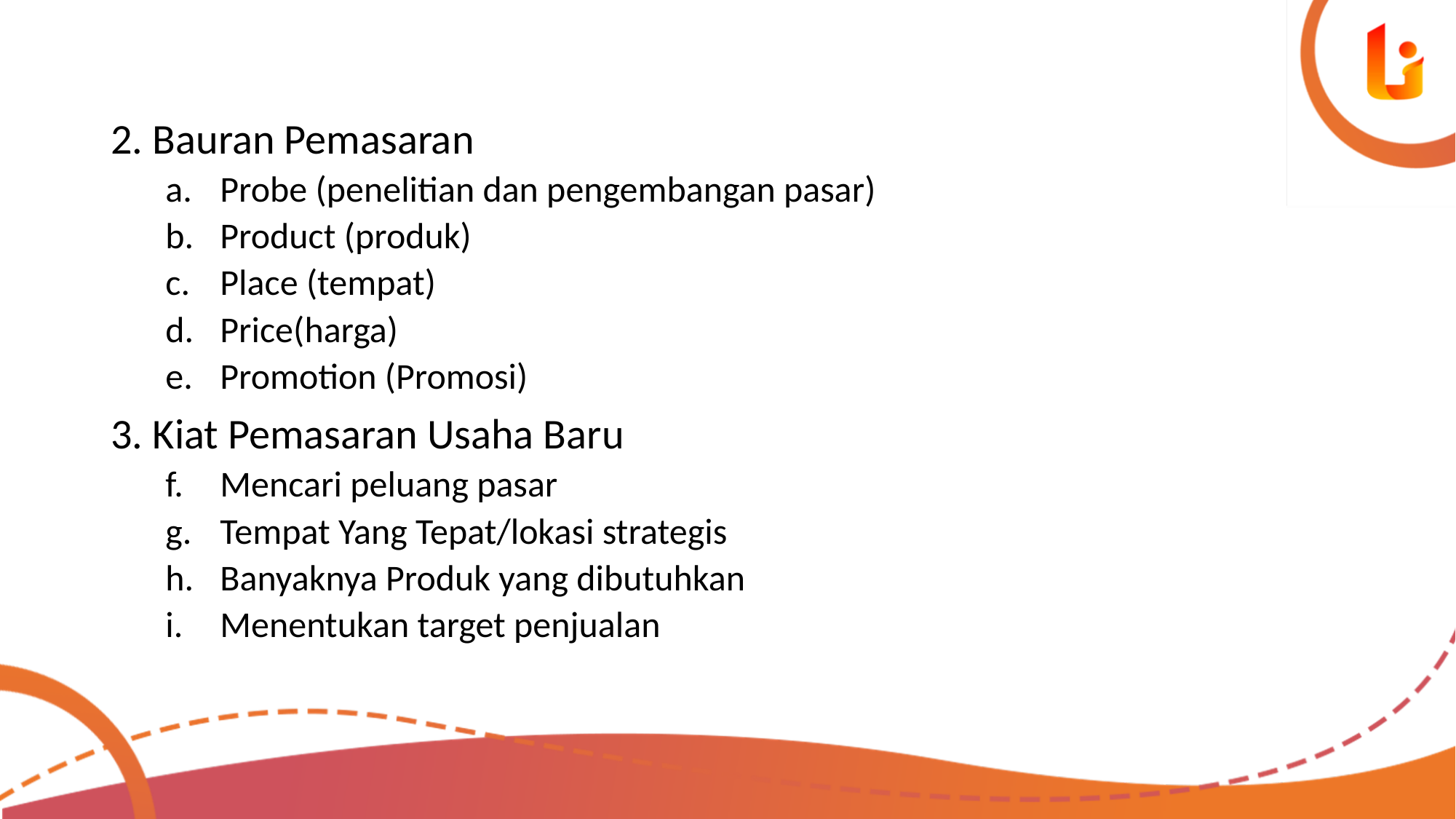

2. Bauran Pemasaran
Probe (penelitian dan pengembangan pasar)
Product (produk)
Place (tempat)
Price(harga)
Promotion (Promosi)
3. Kiat Pemasaran Usaha Baru
Mencari peluang pasar
Tempat Yang Tepat/lokasi strategis
Banyaknya Produk yang dibutuhkan
Menentukan target penjualan